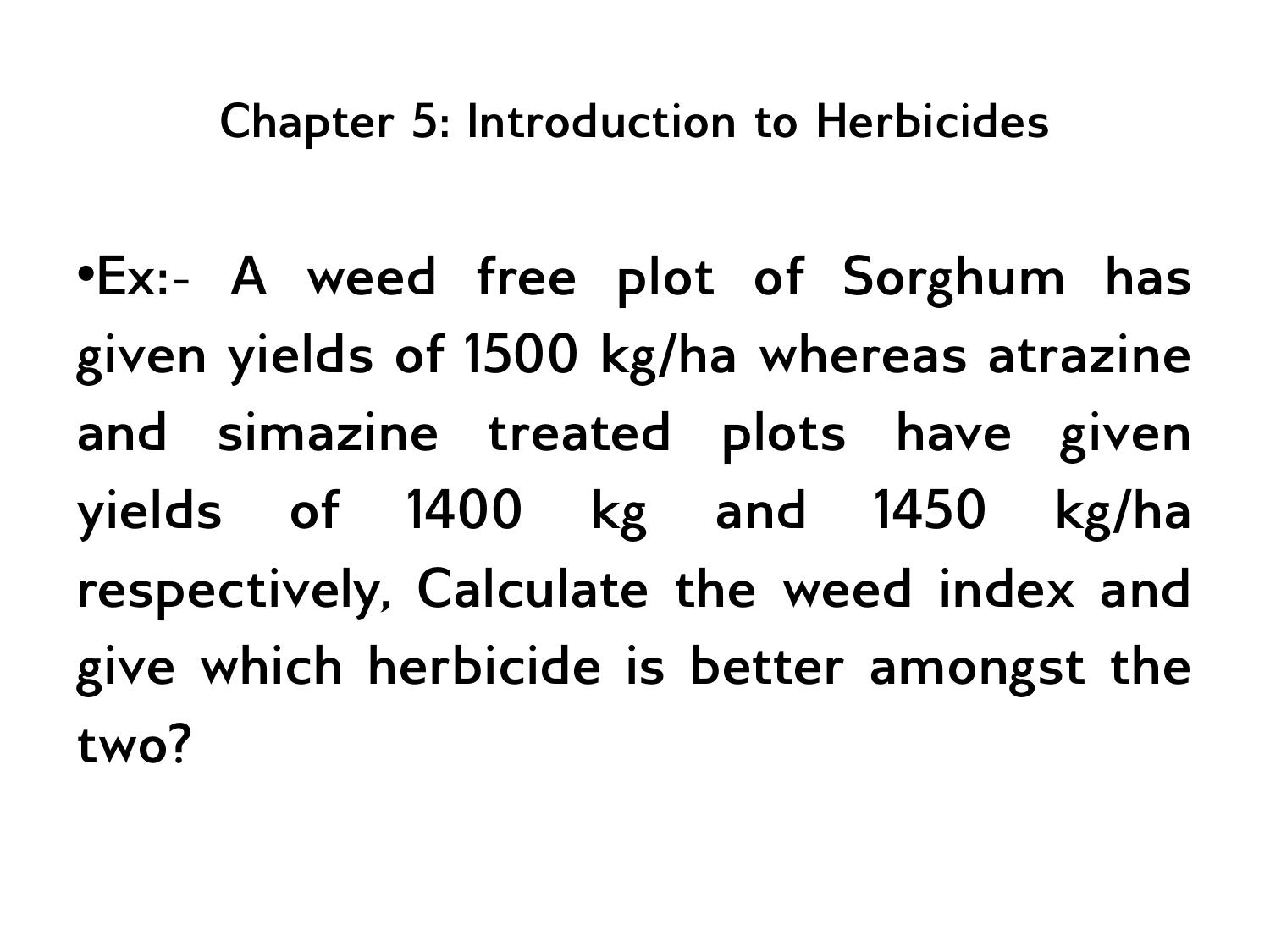

# Chapter 5: Introduction to Herbicides
Ex:- A weed free plot of Sorghum has given yields of 1500 kg/ha whereas atrazine and simazine treated plots have given yields of 1400 kg and 1450 kg/ha respectively, Calculate the weed index and give which herbicide is better amongst the two?